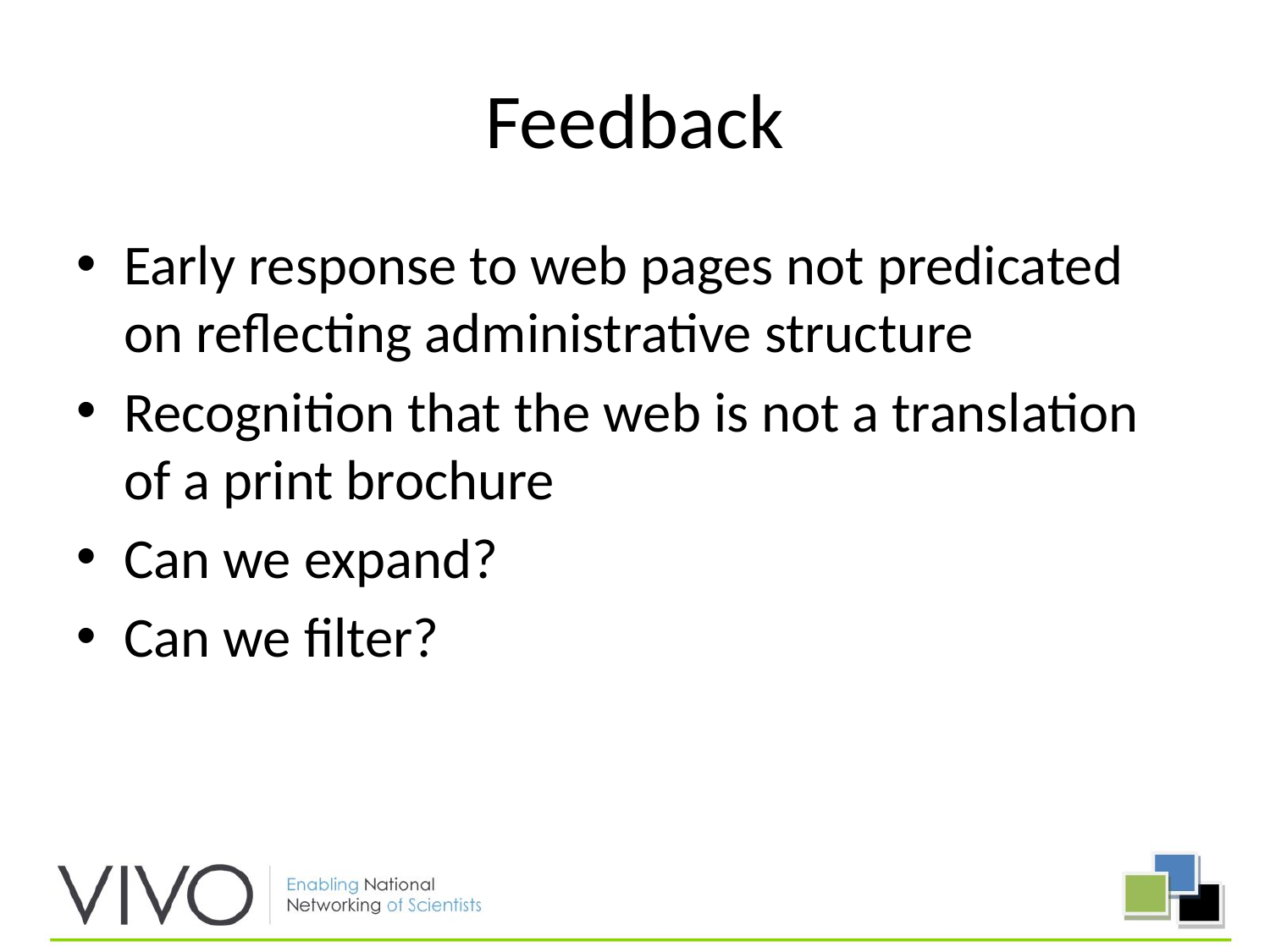

# Feedback
Early response to web pages not predicated on reflecting administrative structure
Recognition that the web is not a translation of a print brochure
Can we expand?
Can we filter?